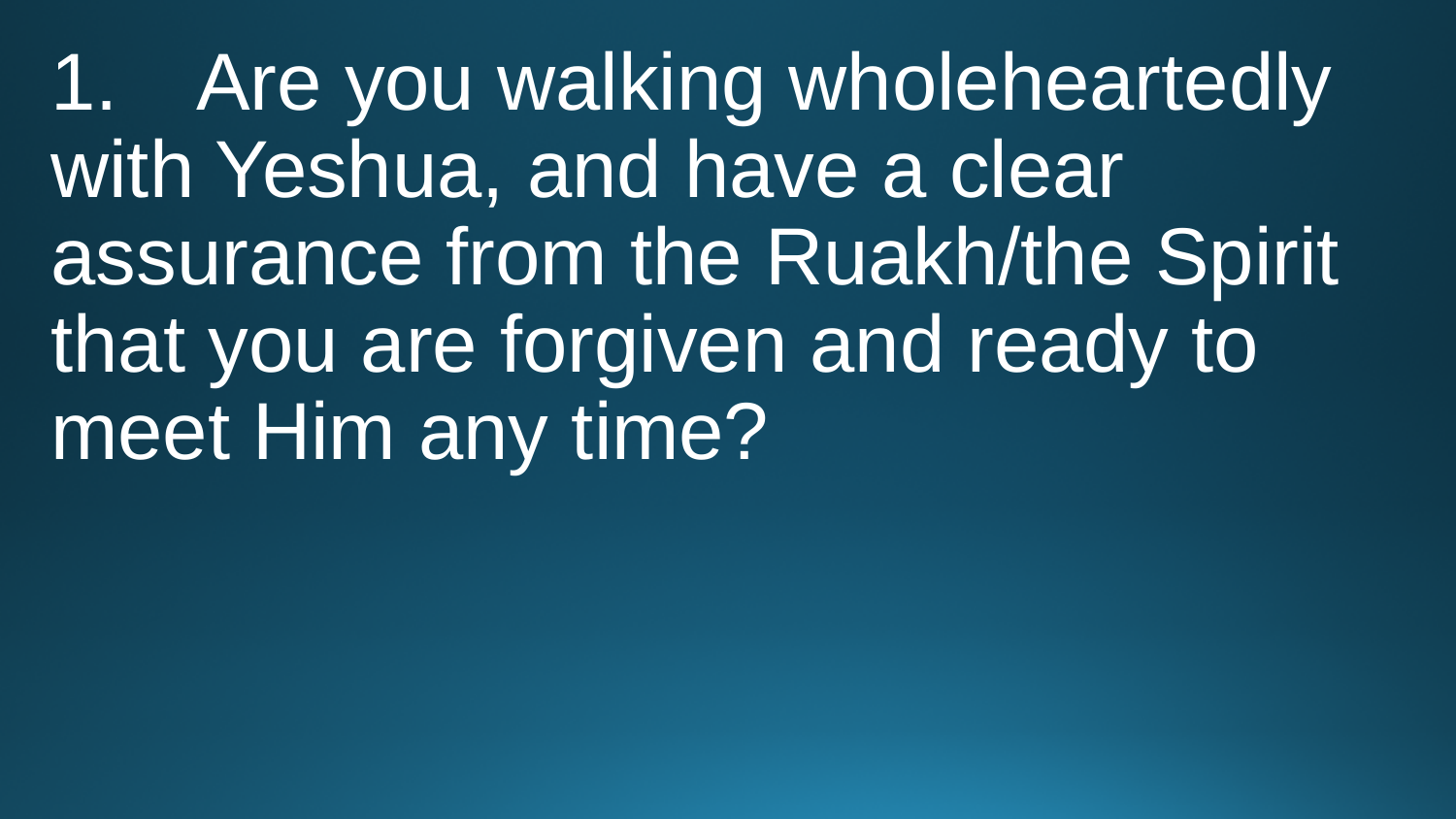

1.	Are you walking wholeheartedly with Yeshua, and have a clear assurance from the Ruakh/the Spirit that you are forgiven and ready to meet Him any time?